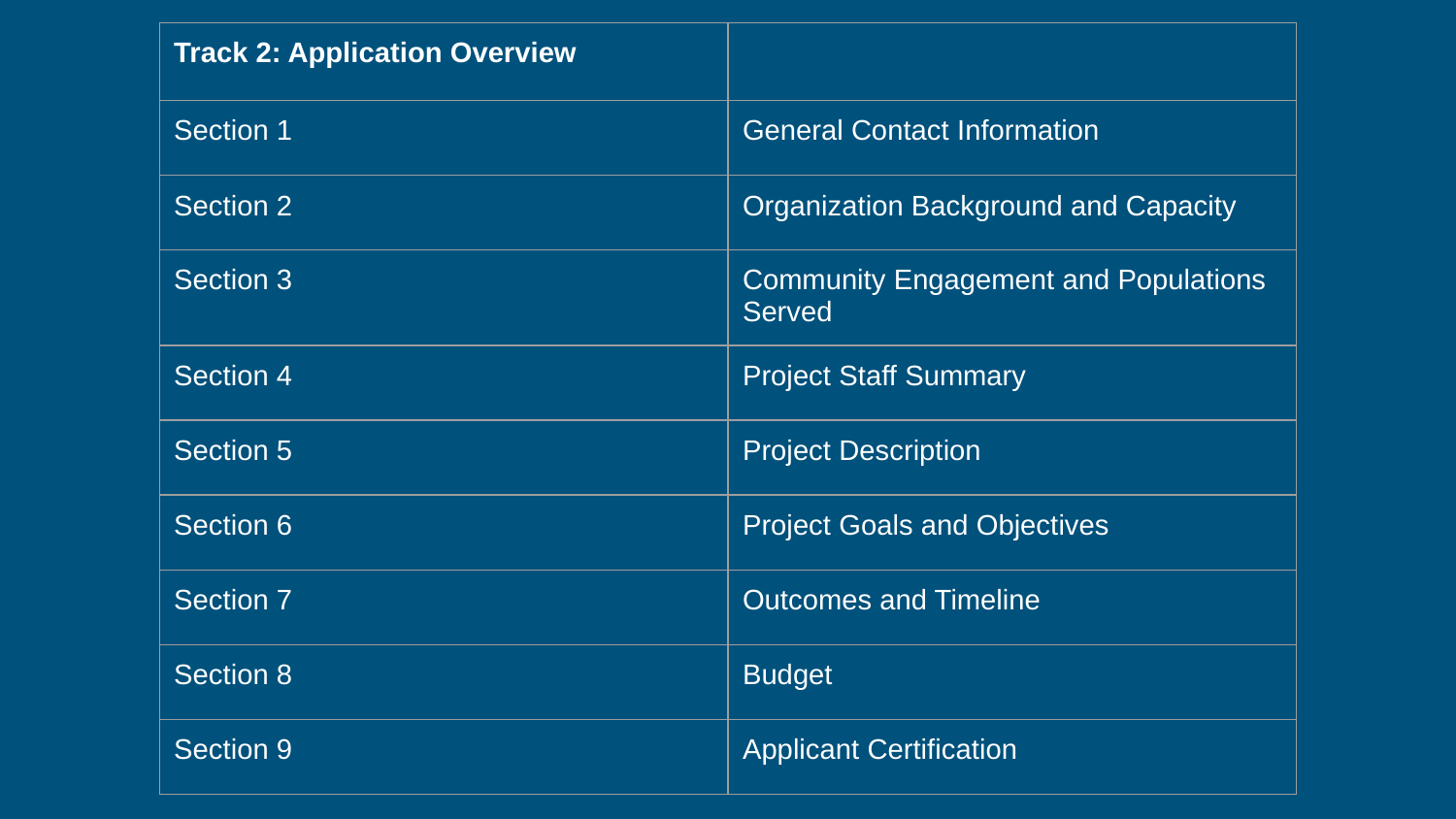

| Track 2: Application Overview |  |
| --- | --- |
| Section 1 | General Contact Information |
| Section 2 | Organization Background and Capacity |
| Section 3 | Community Engagement and Populations Served |
| Section 4 | Project Staff Summary |
| Section 5 | Project Description |
| Section 6 | Project Goals and Objectives |
| Section 7 | Outcomes and Timeline |
| Section 8 | Budget |
| Section 9 | Applicant Certification |